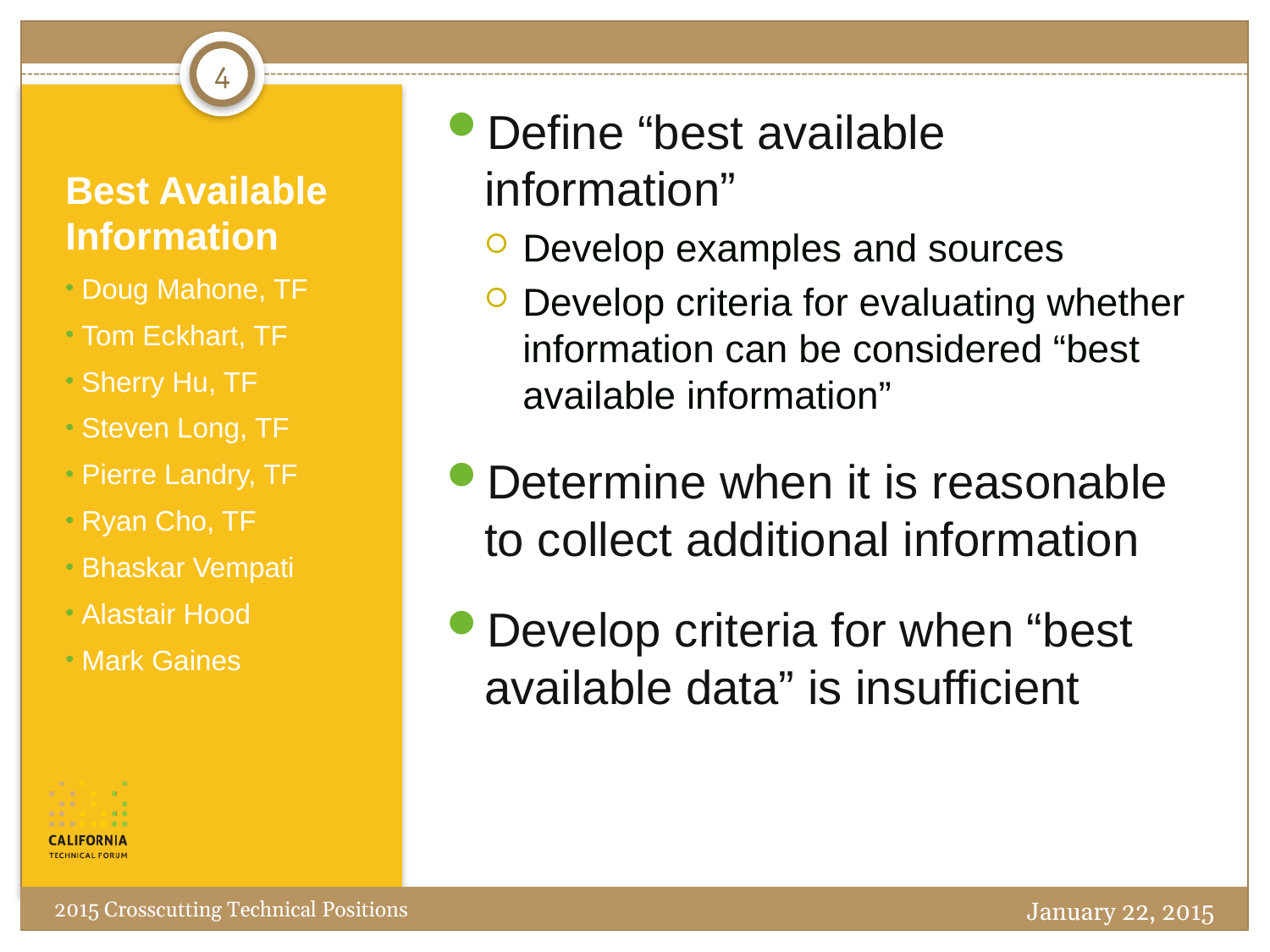

4
Define “best available information”
Develop examples and sources
Develop criteria for evaluating whether information can be considered “best available information”

Determine when it is reasonable to collect additional information

Develop criteria for when “best available data” is insufficient
# Best Available Information
 Doug Mahone, TF
 Tom Eckhart, TF
 Sherry Hu, TF
 Steven Long, TF
 Pierre Landry, TF
 Ryan Cho, TF
 Bhaskar Vempati
 Alastair Hood
 Mark Gaines

January 22, 2015
2015 Crosscutting Technical Positions